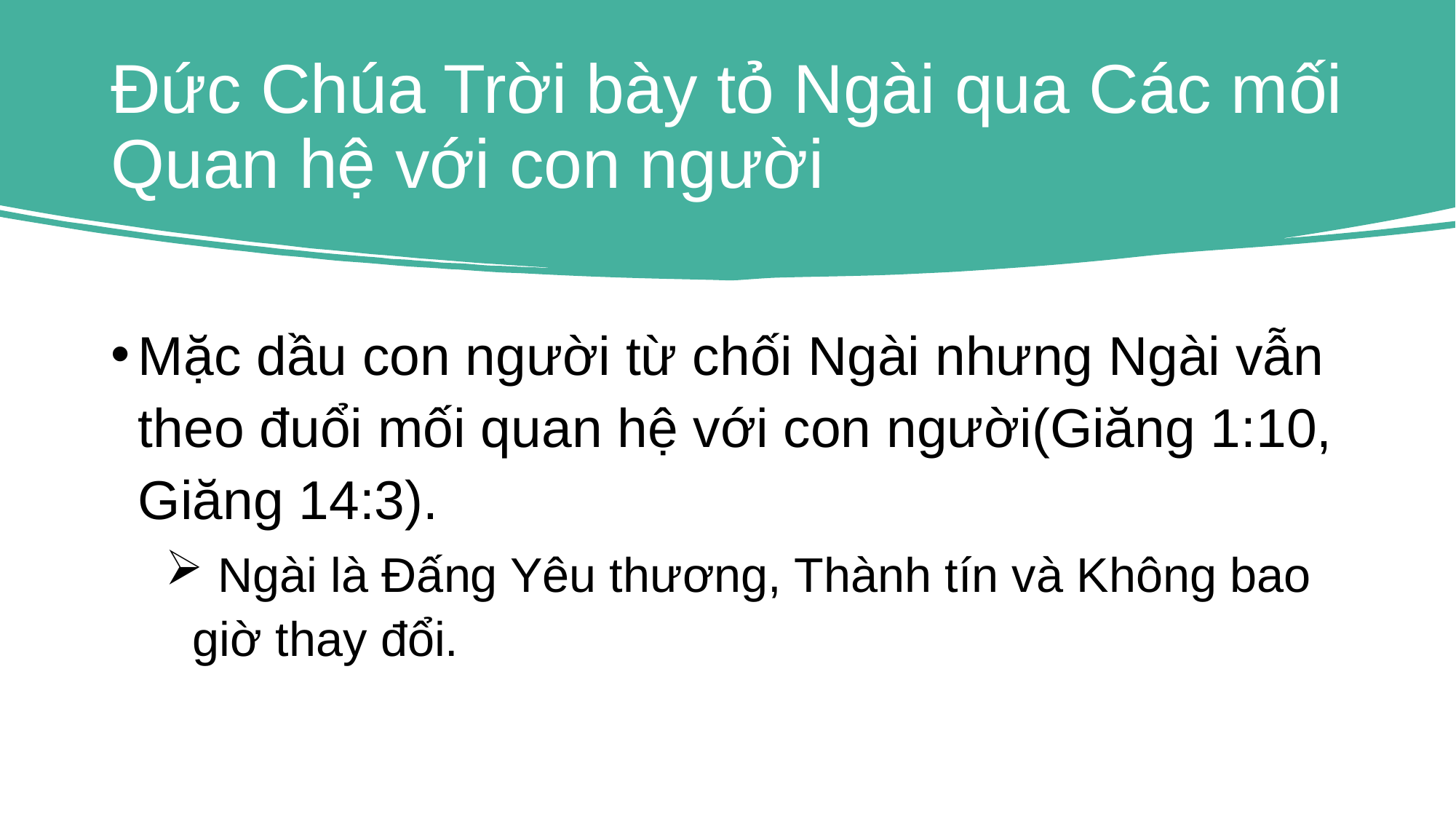

# Đức Chúa Trời bày tỏ Ngài qua Các mối Quan hệ với con người
Mặc dầu con người từ chối Ngài nhưng Ngài vẫn theo đuổi mối quan hệ với con người(Giăng 1:10, Giăng 14:3).
 Ngài là Đấng Yêu thương, Thành tín và Không bao giờ thay đổi.